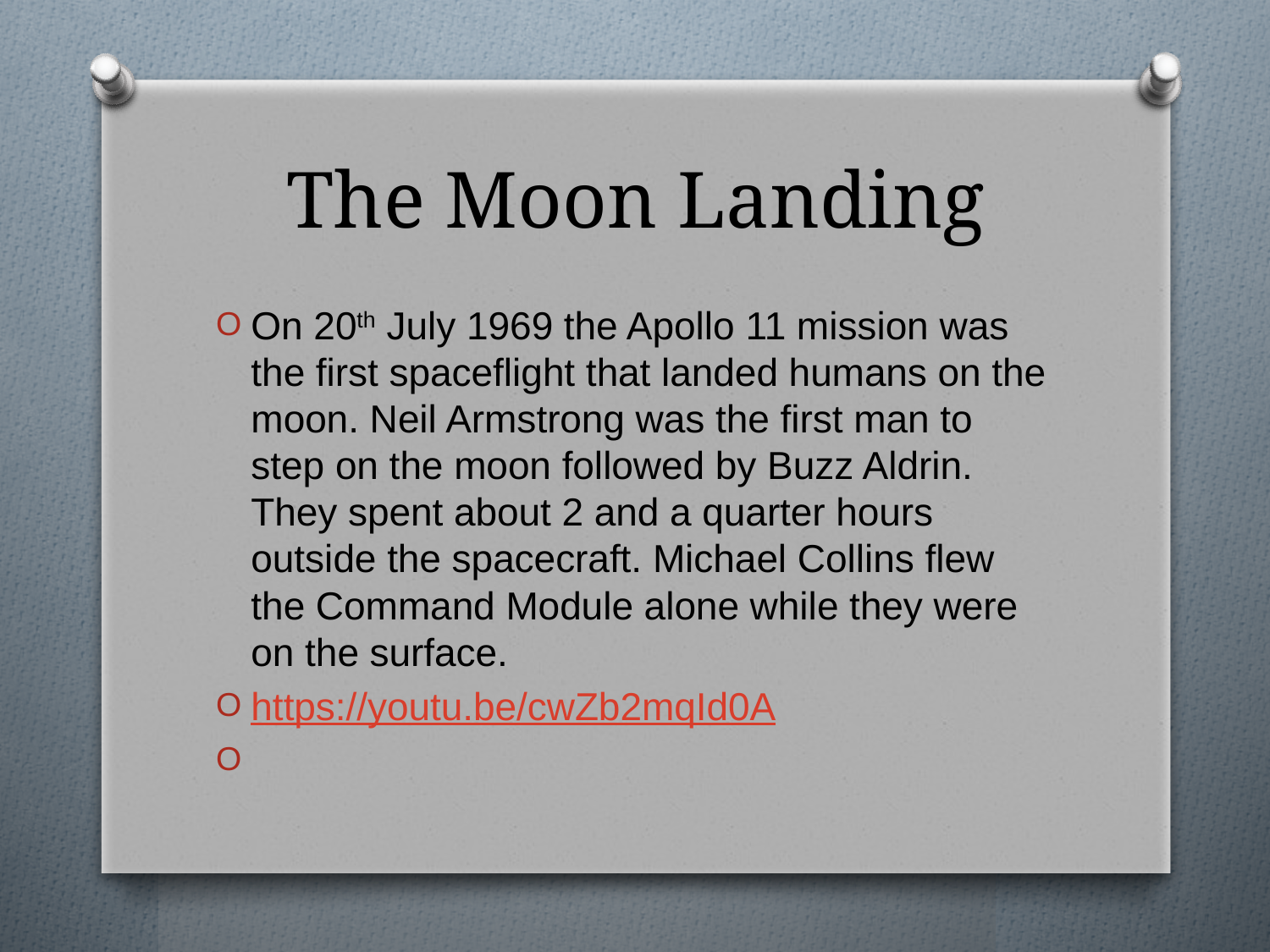

# The Moon Landing
On 20th July 1969 the Apollo 11 mission was the first spaceflight that landed humans on the moon. Neil Armstrong was the first man to step on the moon followed by Buzz Aldrin. They spent about 2 and a quarter hours outside the spacecraft. Michael Collins flew the Command Module alone while they were on the surface.
https://youtu.be/cwZb2mqId0A